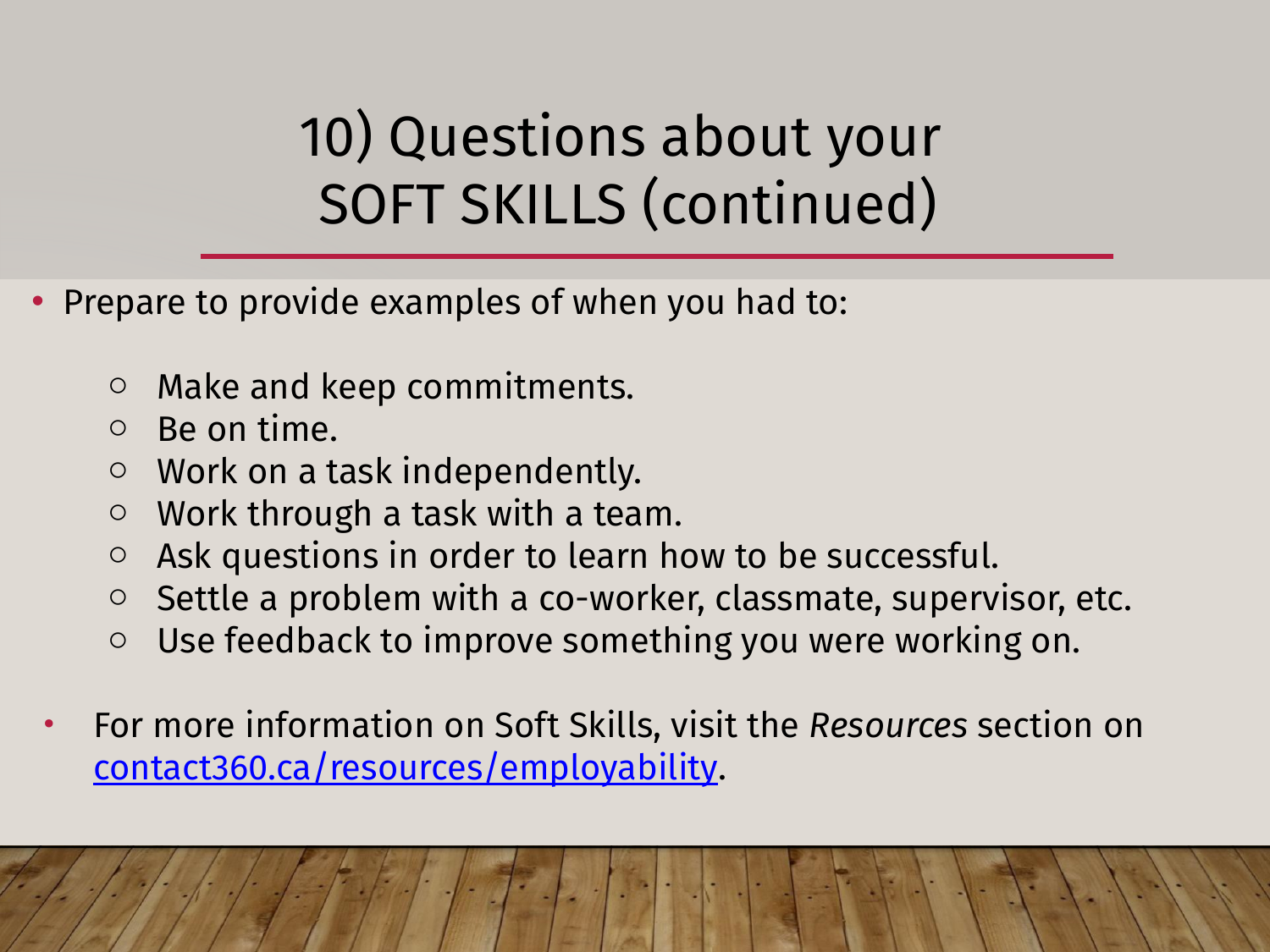

# 10) Questions about your
SOFT SKILLS (continued)
Prepare to provide examples of when you had to:

Make and keep commitments.
Be on time.
Work on a task independently.
Work through a task with a team.
Ask questions in order to learn how to be successful.
Settle a problem with a co-worker, classmate, supervisor, etc.
Use feedback to improve something you were working on.

For more information on Soft Skills, visit the Resources section on contact360.ca/resources/employability.